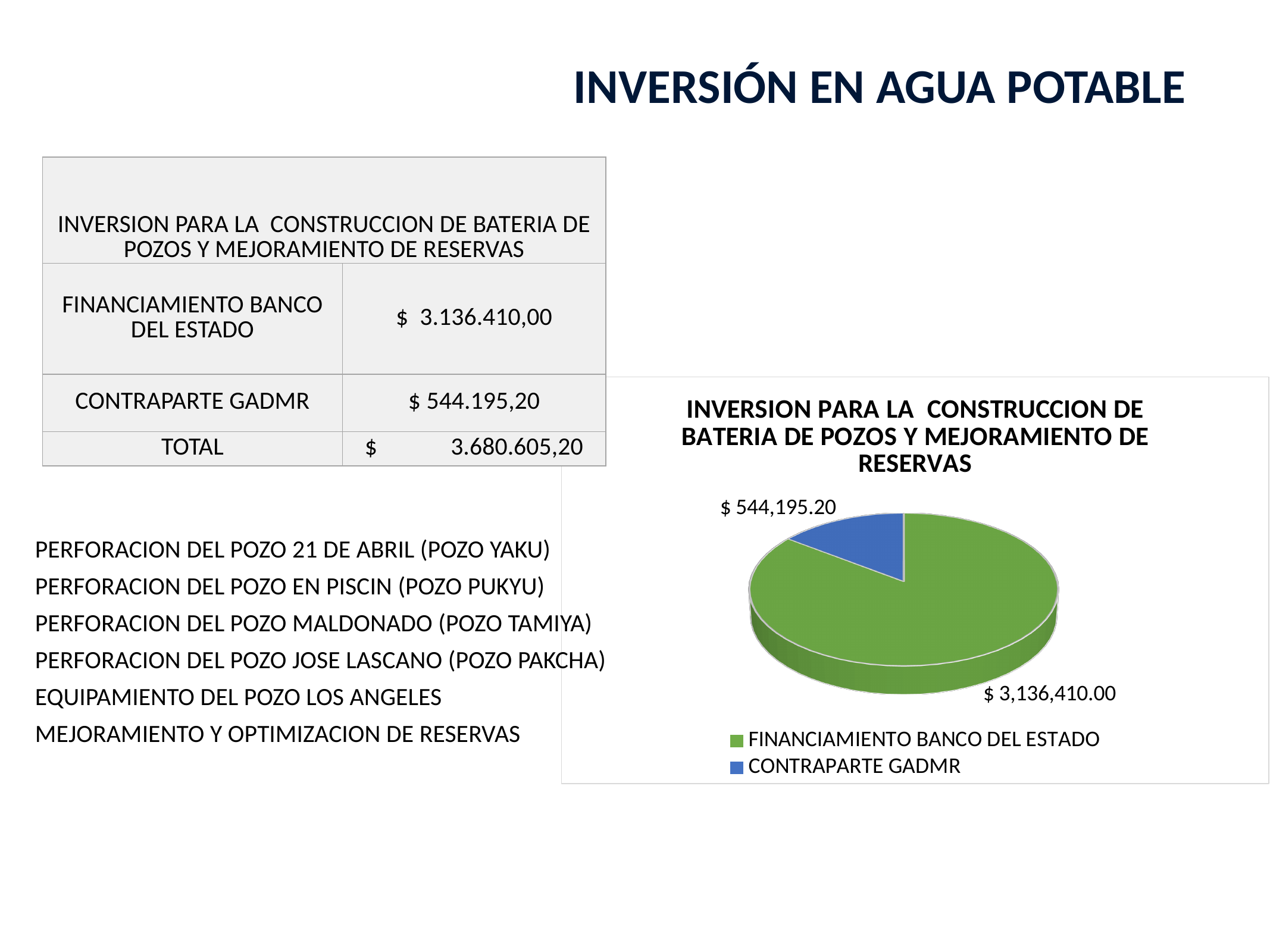

# INVERSIÓN EN AGUA POTABLE
| INVERSION PARA LA CONSTRUCCION DE BATERIA DE POZOS Y MEJORAMIENTO DE RESERVAS |  |
| --- | --- |
| FINANCIAMIENTO BANCO DEL ESTADO | $ 3.136.410,00 |
| CONTRAPARTE GADMR | $ 544.195,20 |
| TOTAL | $ 3.680.605,20 |

[unsupported chart]

| PERFORACION DEL POZO 21 DE ABRIL (POZO YAKU) |
| --- |
| PERFORACION DEL POZO EN PISCIN (POZO PUKYU) |
| PERFORACION DEL POZO MALDONADO (POZO TAMIYA) |
| PERFORACION DEL POZO JOSE LASCANO (POZO PAKCHA) |
| EQUIPAMIENTO DEL POZO LOS ANGELES |
| MEJORAMIENTO Y OPTIMIZACION DE RESERVAS |